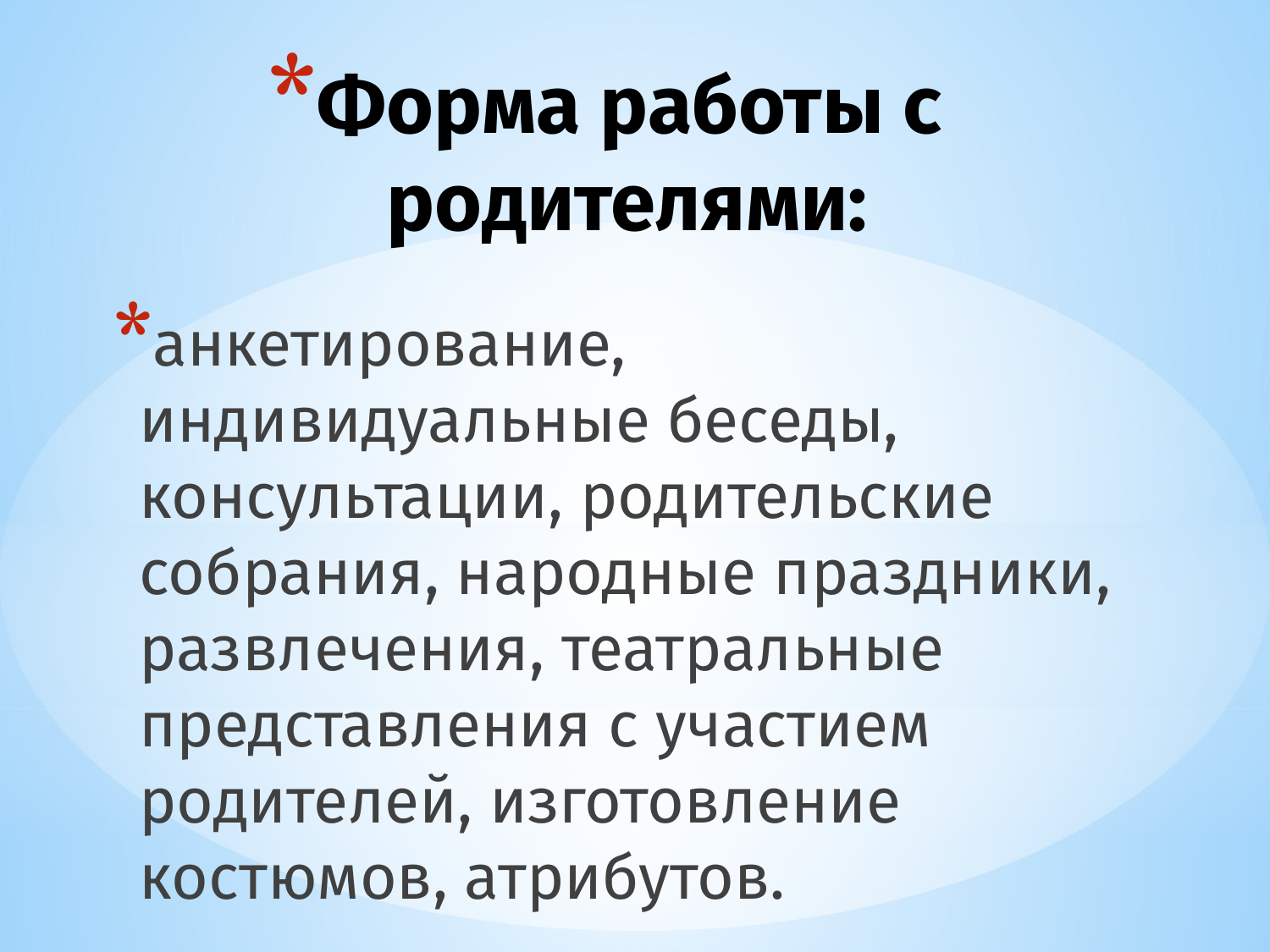

# Форма работы с родителями:
анкетирование, индивидуальные беседы, консультации, родительские собрания, народные праздники, развлечения, театральные представления с участием родителей, изготовление костюмов, атрибутов.